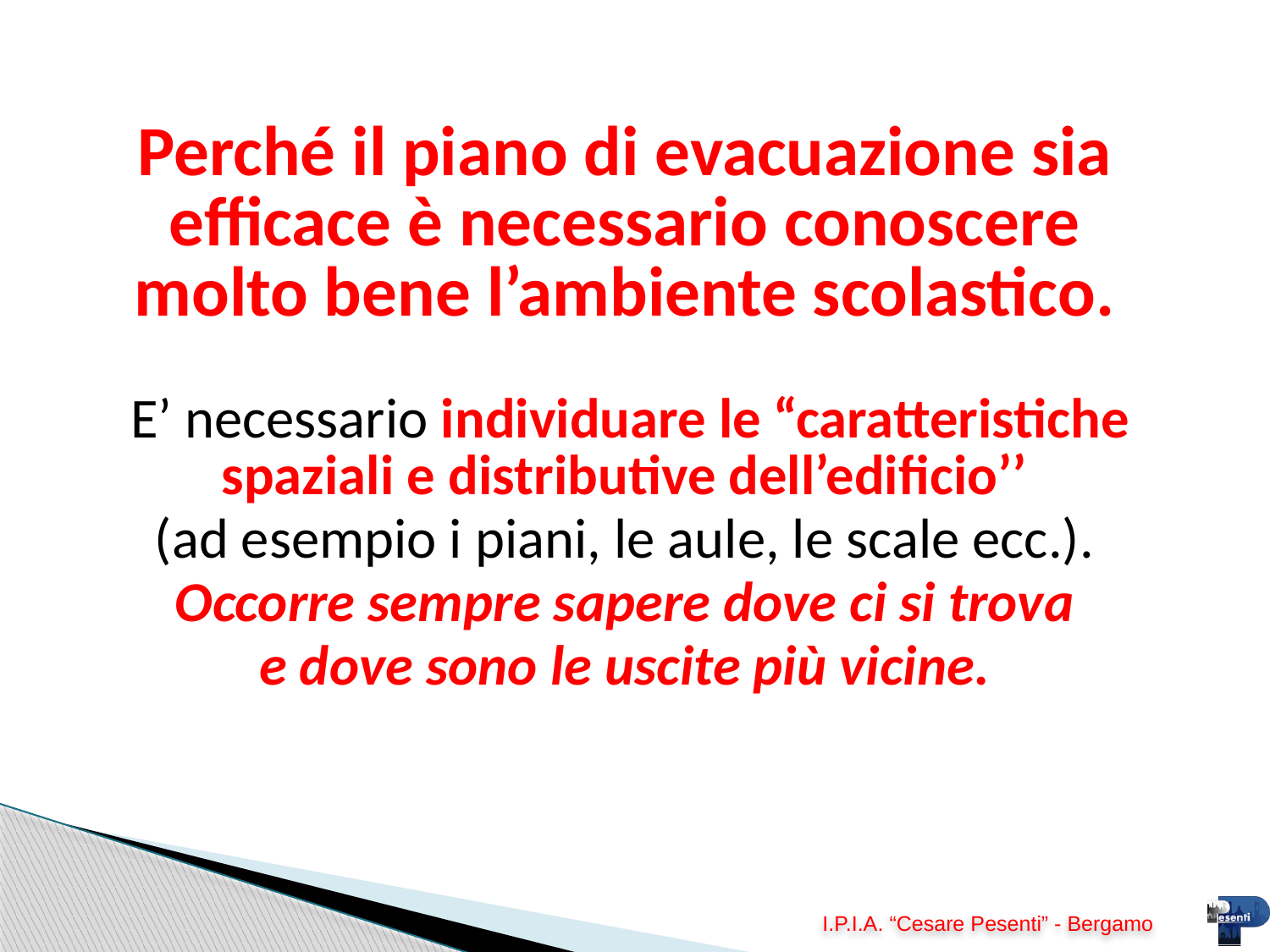

Perché il piano di evacuazione sia efficace è necessario conoscere molto bene l’ambiente scolastico.

 E’ necessario individuare le “caratteristiche spaziali e distributive dell’edificio’’
 (ad esempio i piani, le aule, le scale ecc.).
Occorre sempre sapere dove ci si trova
 e dove sono le uscite più vicine.